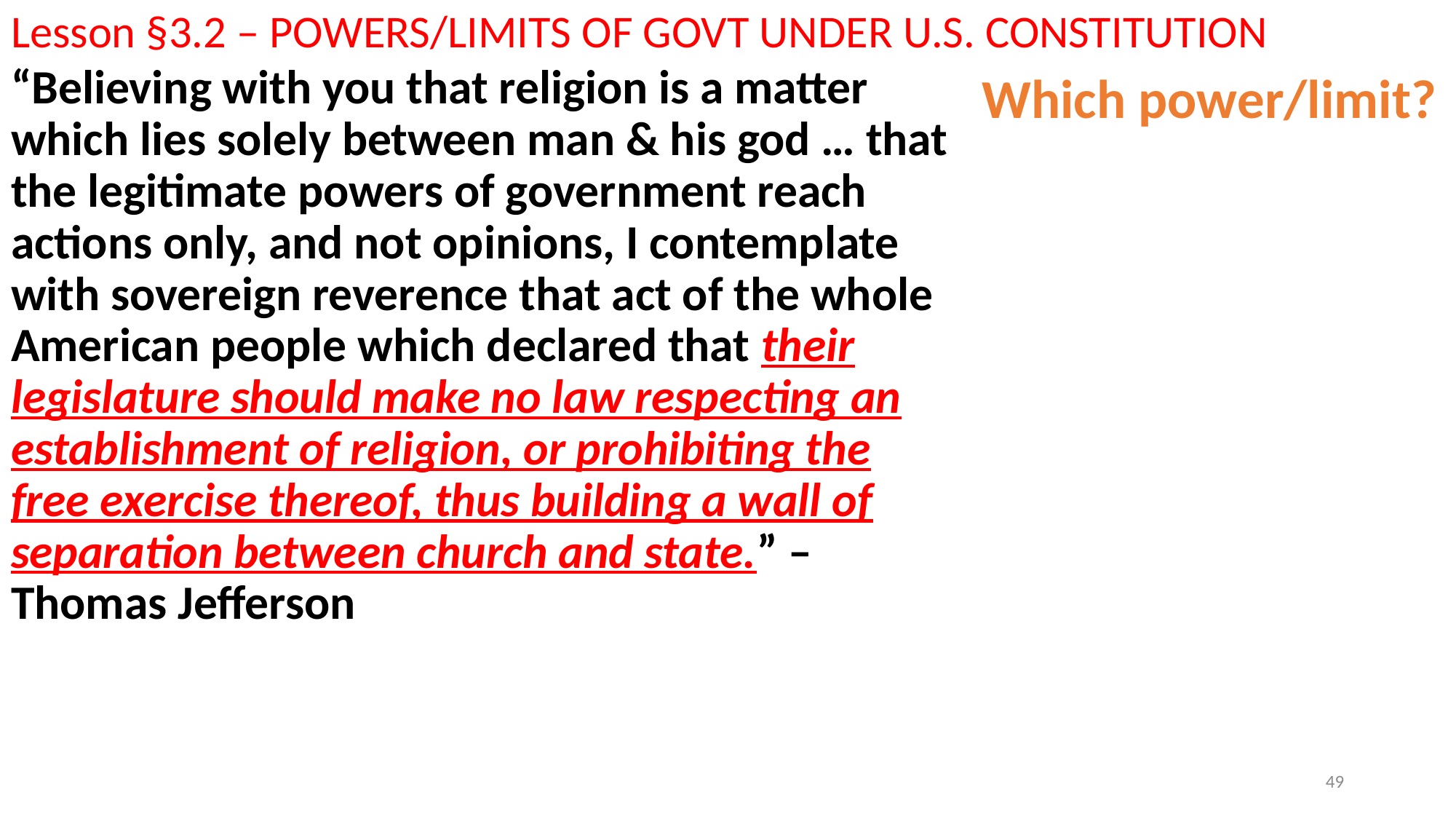

# Lesson §3.2 – POWERS/LIMITS OF GOVT UNDER U.S. CONSTITUTION
“Believing with you that religion is a matter which lies solely between man & his god … that the legitimate powers of government reach actions only, and not opinions, I contemplate with sovereign reverence that act of the whole American people which declared that their legislature should make no law respecting an establishment of religion, or prohibiting the free exercise thereof, thus building a wall of separation between church and state.” – Thomas Jefferson
Which power/limit?
49